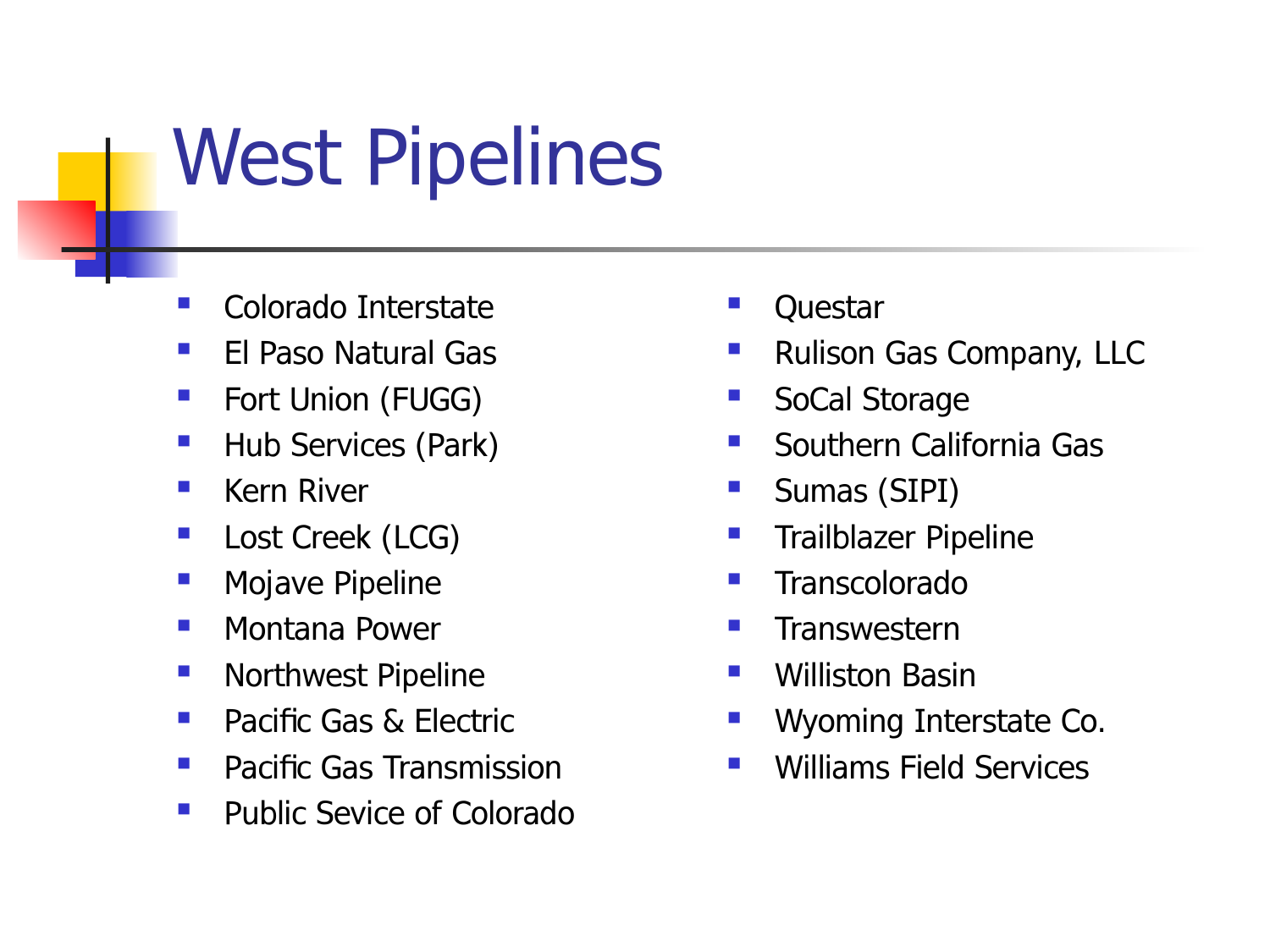

# West Pipelines
Colorado Interstate
El Paso Natural Gas
Fort Union (FUGG)
Hub Services (Park)
Kern River
Lost Creek (LCG)
Mojave Pipeline
Montana Power
Northwest Pipeline
Pacific Gas & Electric
Pacific Gas Transmission
Public Sevice of Colorado
Questar
Rulison Gas Company, LLC
SoCal Storage
Southern California Gas
Sumas (SIPI)
Trailblazer Pipeline
Transcolorado
Transwestern
Williston Basin
Wyoming Interstate Co.
Williams Field Services